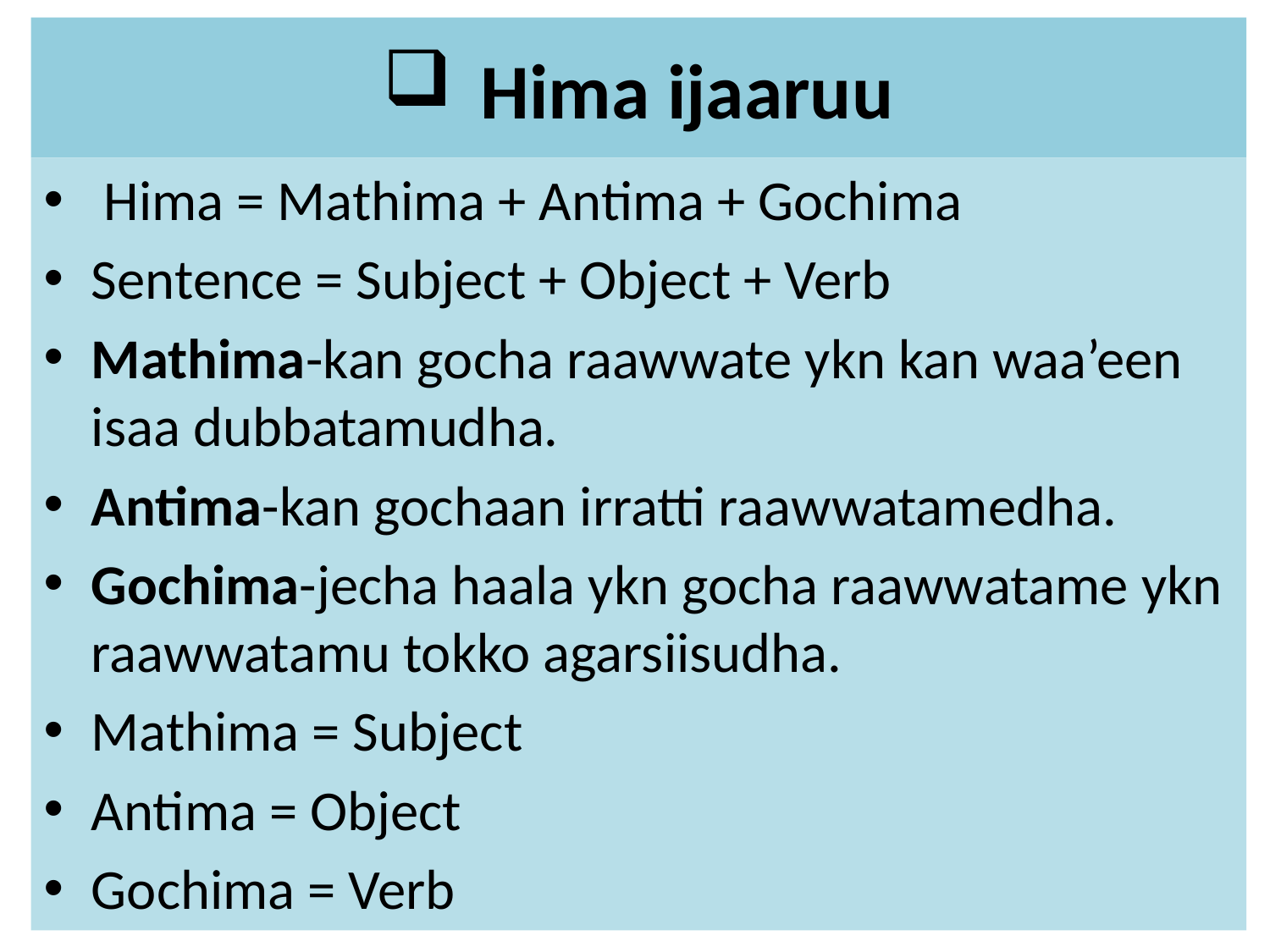

# Hima ijaaruu
 Hima = Mathima + Antima + Gochima
Sentence = Subject + Object + Verb
Mathima-kan gocha raawwate ykn kan waa’een isaa dubbatamudha.
Antima-kan gochaan irratti raawwatamedha.
Gochima-jecha haala ykn gocha raawwatame ykn raawwatamu tokko agarsiisudha.
Mathima = Subject
Antima = Object
Gochima = Verb